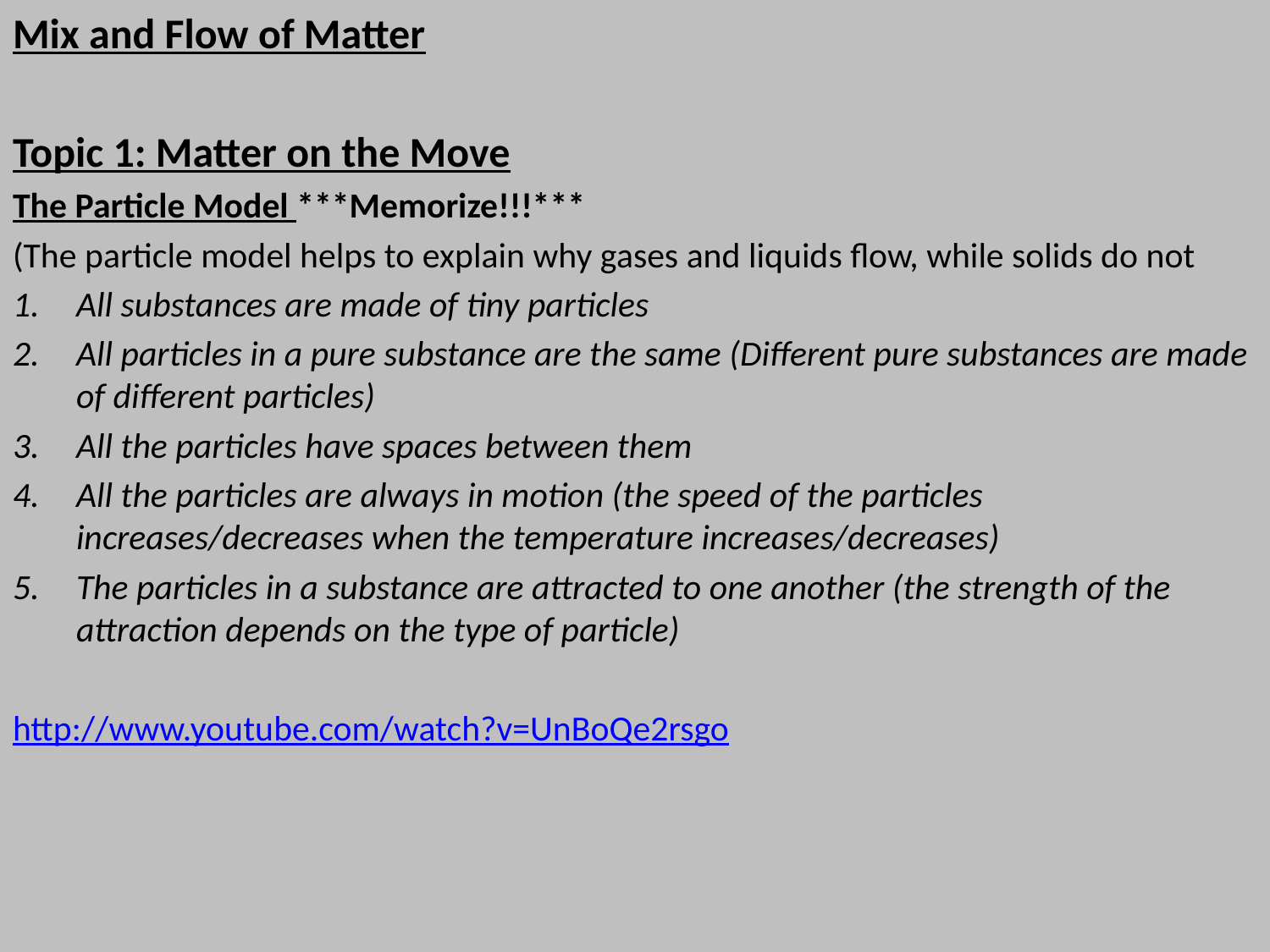

Mix and Flow of Matter

Topic 1: Matter on the Move
The Particle Model ***Memorize!!!***
(The particle model helps to explain why gases and liquids flow, while solids do not
All substances are made of tiny particles
All particles in a pure substance are the same (Different pure substances are made of different particles)
All the particles have spaces between them
All the particles are always in motion (the speed of the particles increases/decreases when the temperature increases/decreases)
The particles in a substance are attracted to one another (the strength of the attraction depends on the type of particle)

http://www.youtube.com/watch?v=UnBoQe2rsgo